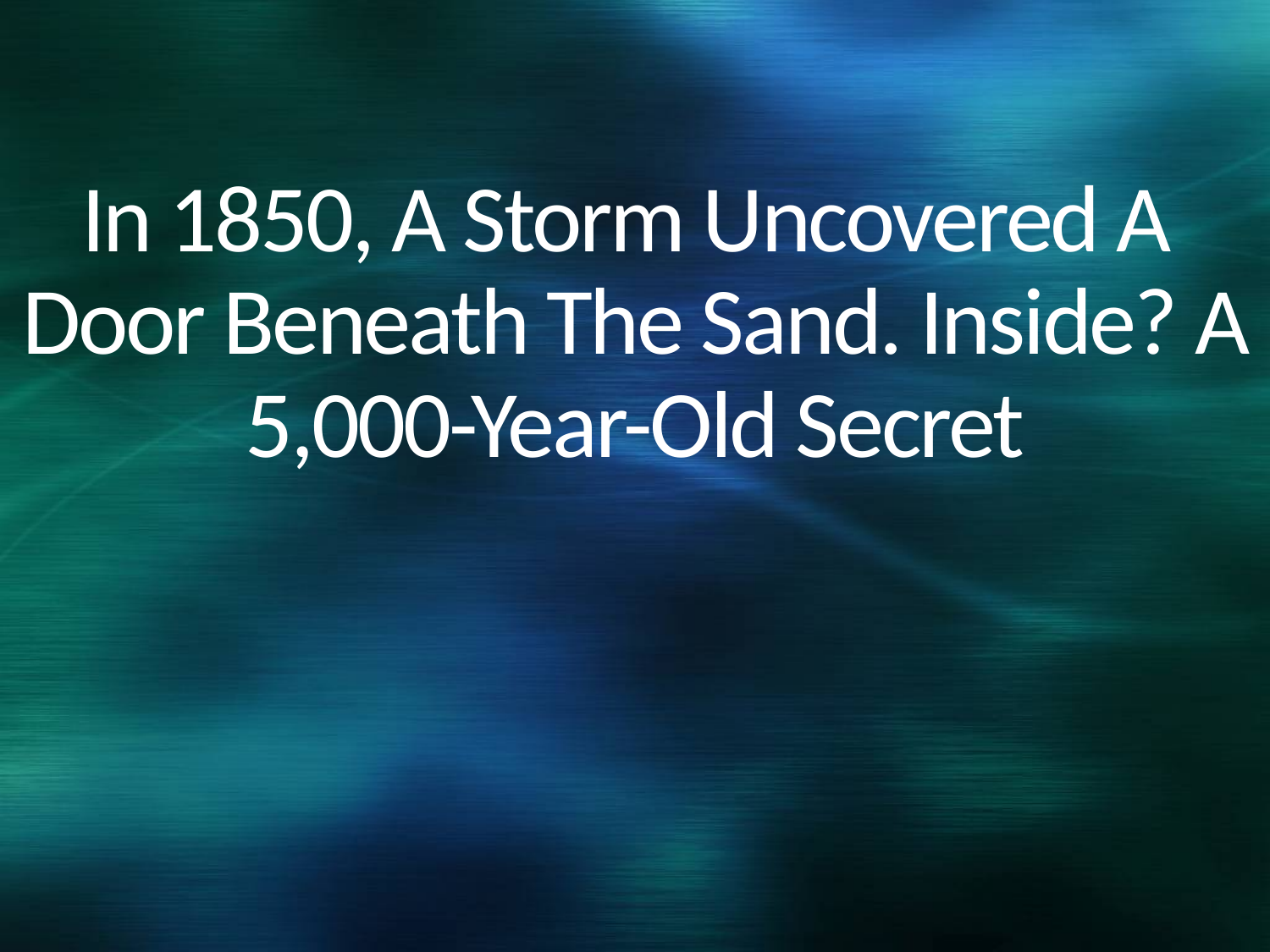

# In 1850, A Storm Uncovered A  Door Beneath The Sand. Inside? A 5,000-Year-Old Secret